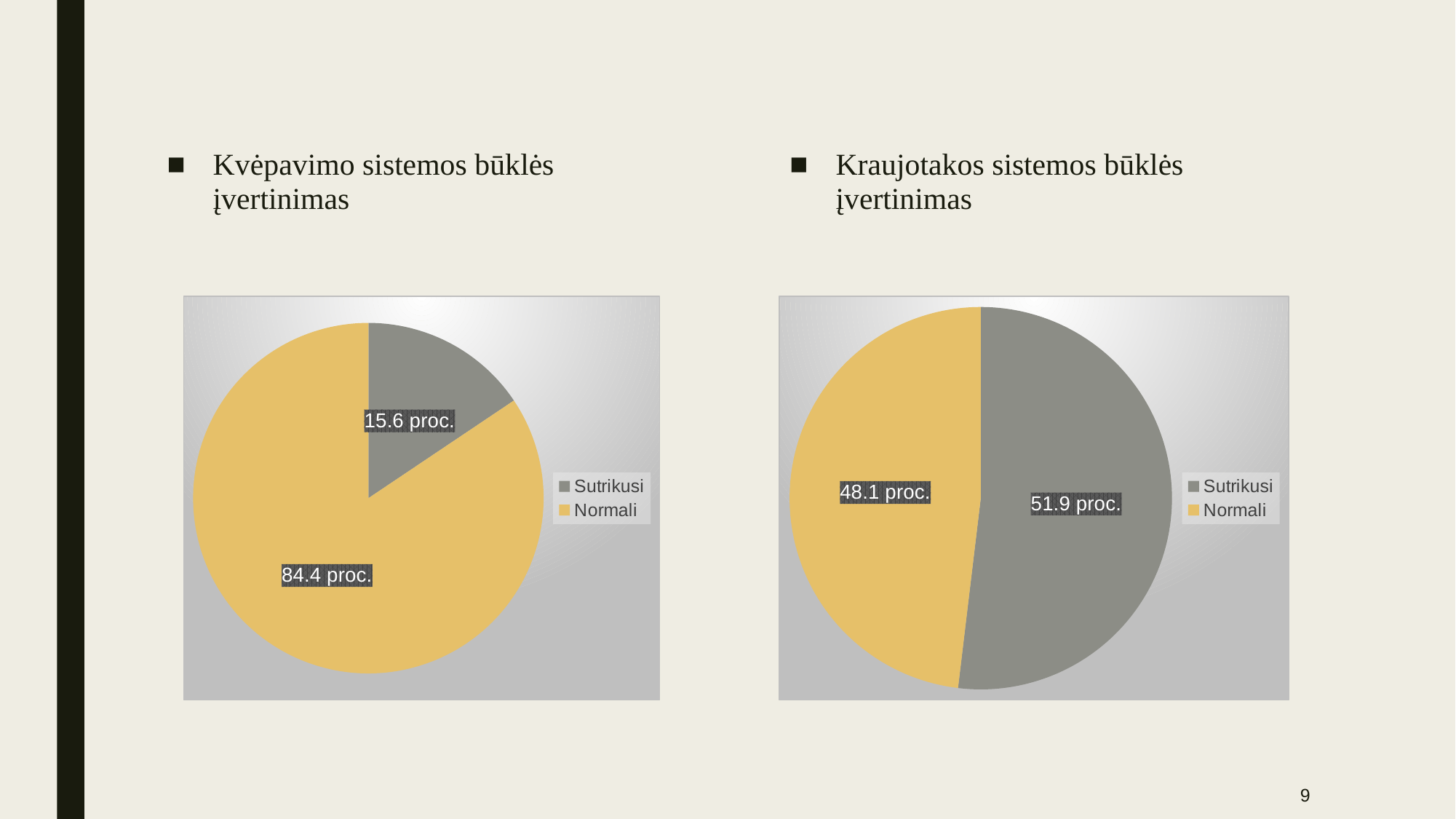

Kvėpavimo sistemos būklės įvertinimas

Kraujotakos sistemos būklės įvertinimas

### Chart

| Category | Pardavimas |
|---|---|
| Sutrikusi | 15.6 |
| Normali | 84.4 |

### Chart

| Category | Pardavimas |
|---|---|
| Sutrikusi | 51.9 |
| Normali | 48.1 |
9